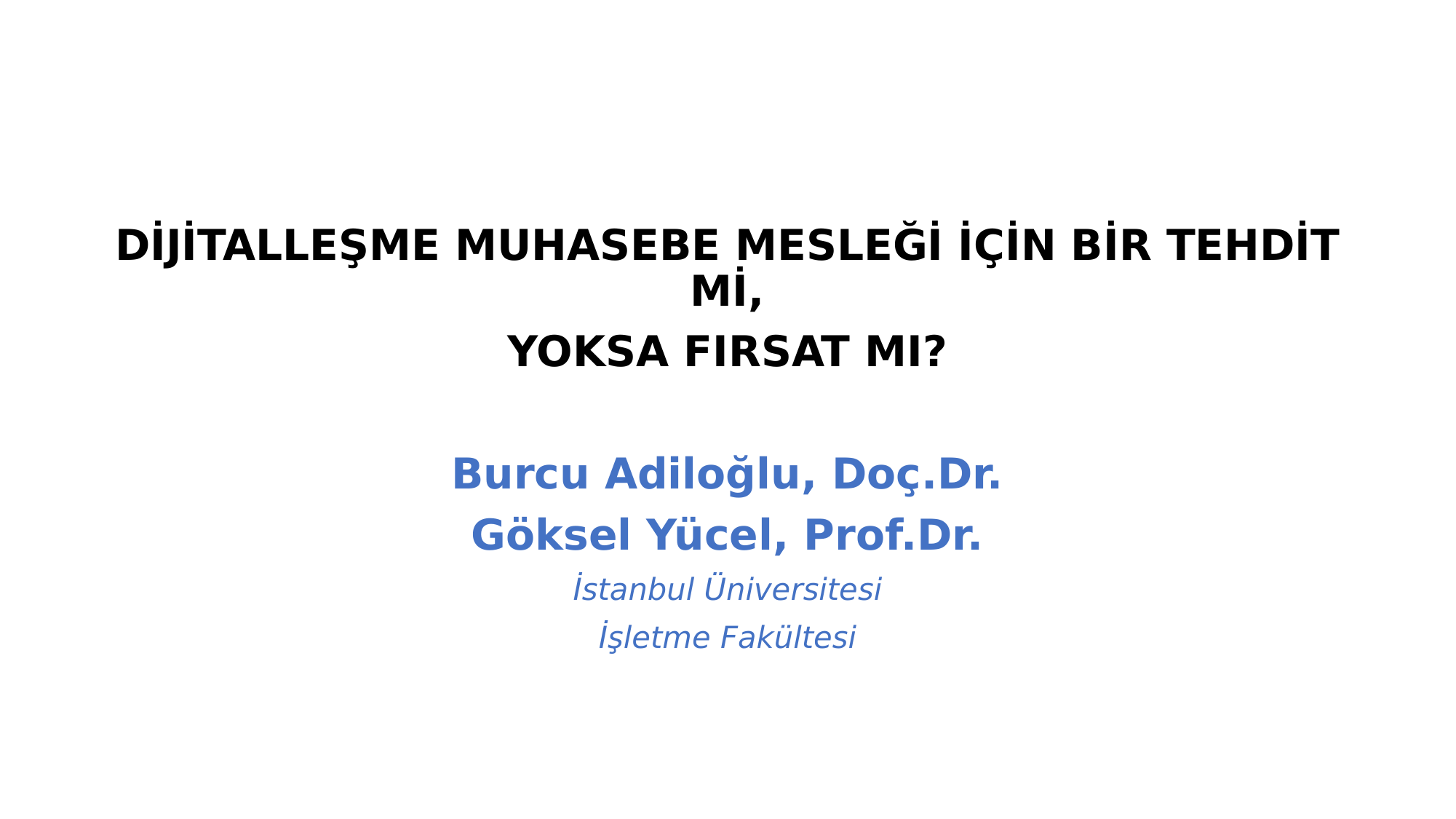

#
DİJİTALLEŞME MUHASEBE MESLEĞİ İÇİN BİR TEHDİT Mİ,
YOKSA FIRSAT MI?

Burcu Adiloğlu, Doç.Dr.
Göksel Yücel, Prof.Dr.
İstanbul Üniversitesi
İşletme Fakültesi